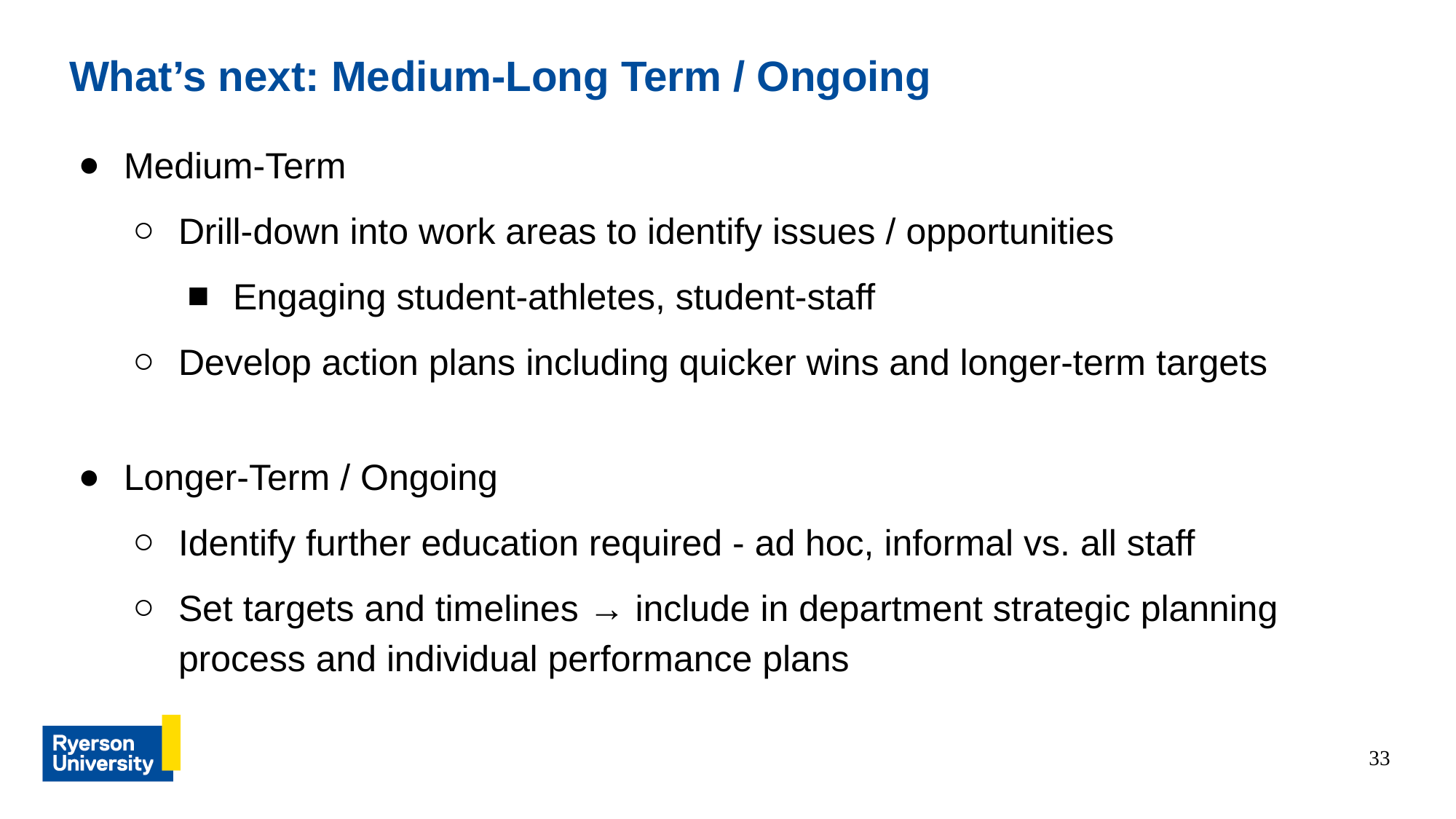

# What’s next: Medium-Long Term / Ongoing
Medium-Term
Drill-down into work areas to identify issues / opportunities
Engaging student-athletes, student-staff
Develop action plans including quicker wins and longer-term targets
Longer-Term / Ongoing
Identify further education required - ad hoc, informal vs. all staff
Set targets and timelines → include in department strategic planning process and individual performance plans

33